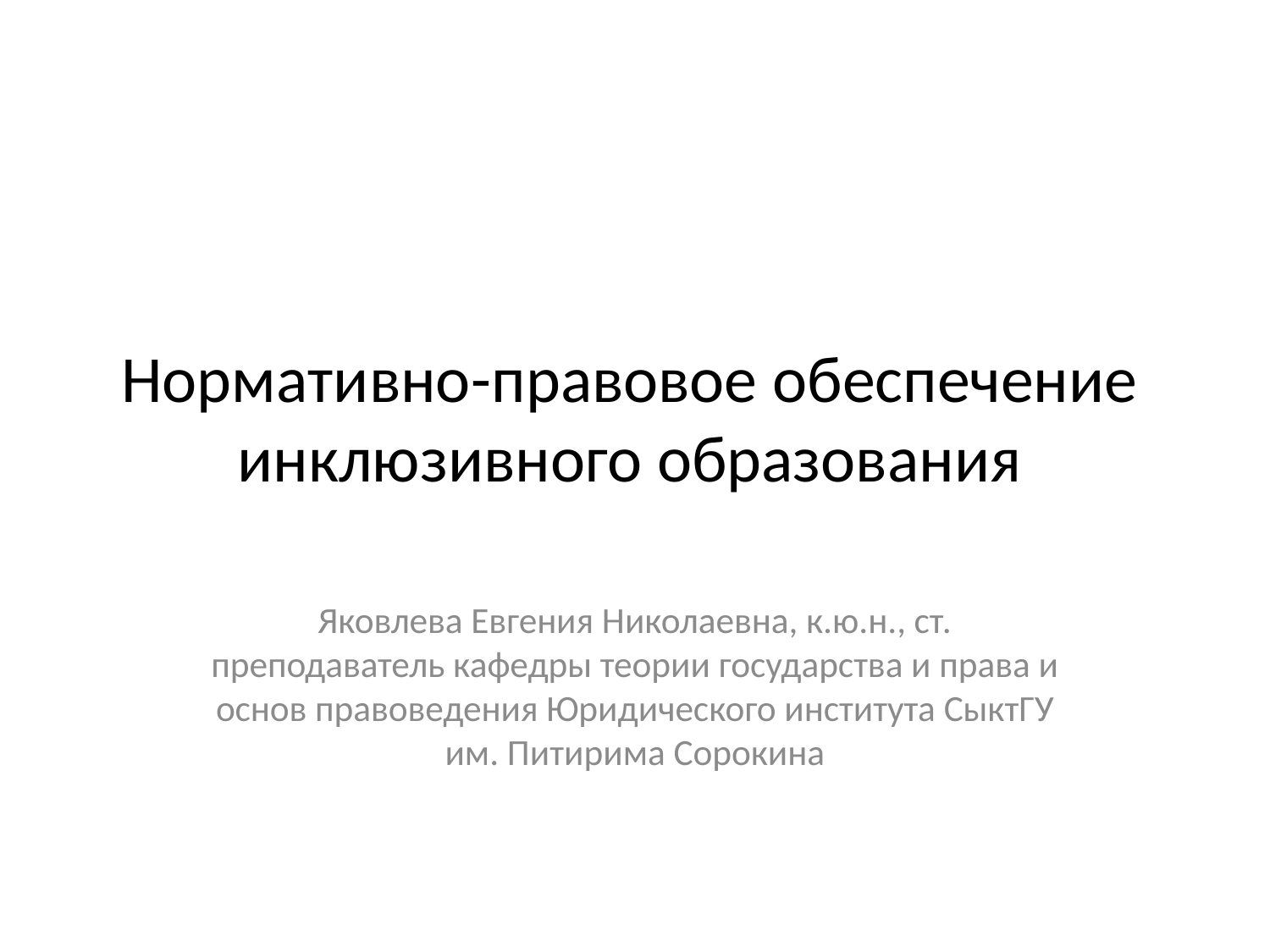

# Нормативно-правовое обеспечение инклюзивного образования

Яковлева Евгения Николаевна, к.ю.н., ст. преподаватель кафедры теории государства и права и основ правоведения Юридического института СыктГУ им. Питирима Сорокина